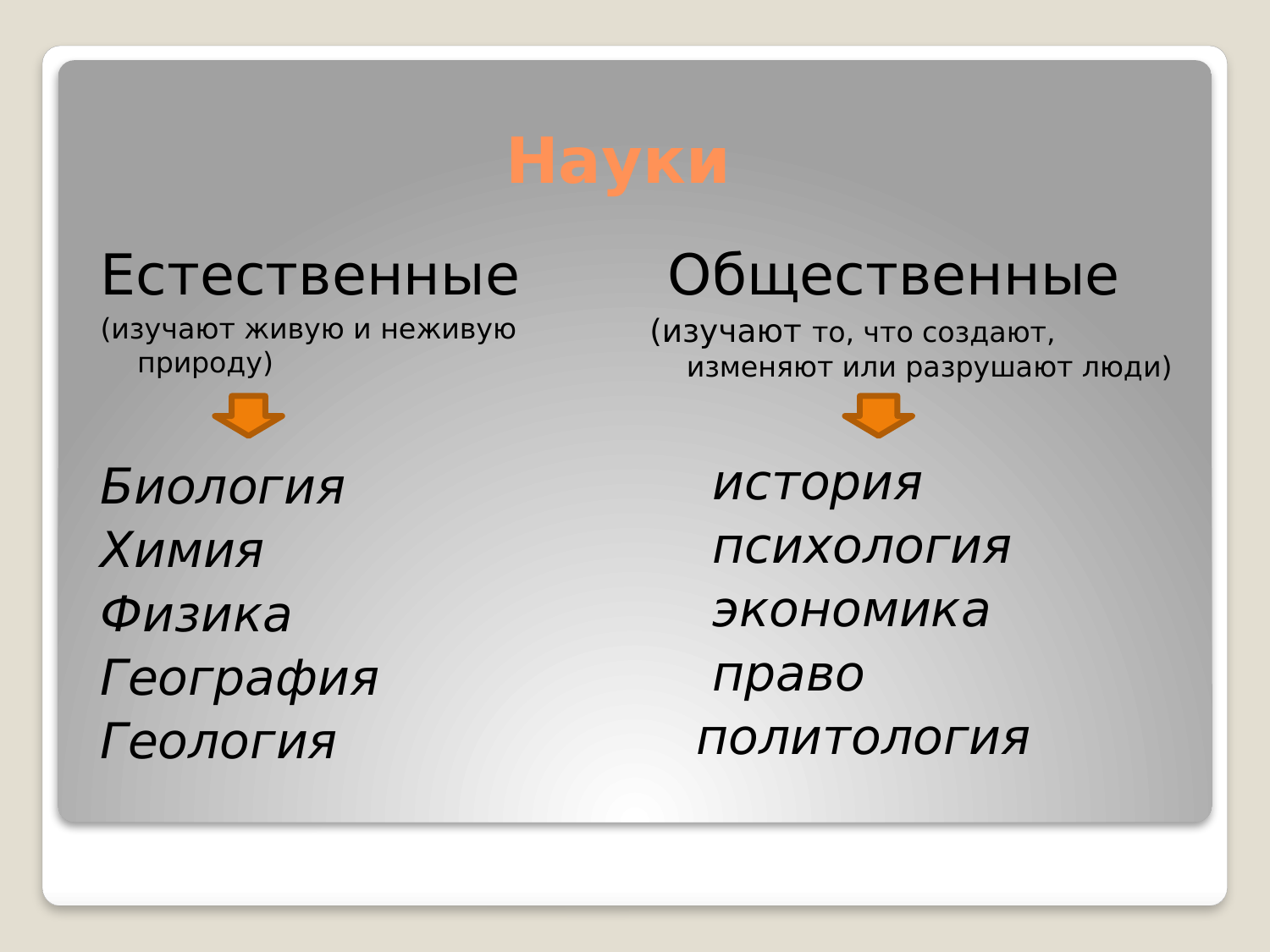

# Науки
Естественные
(изучают живую и неживую природу)

Биология
Химия
Физика
География
Геология
 Общественные
(изучают то, что создают, изменяют или разрушают люди)

    история
    психология
    экономика
    право
   политология